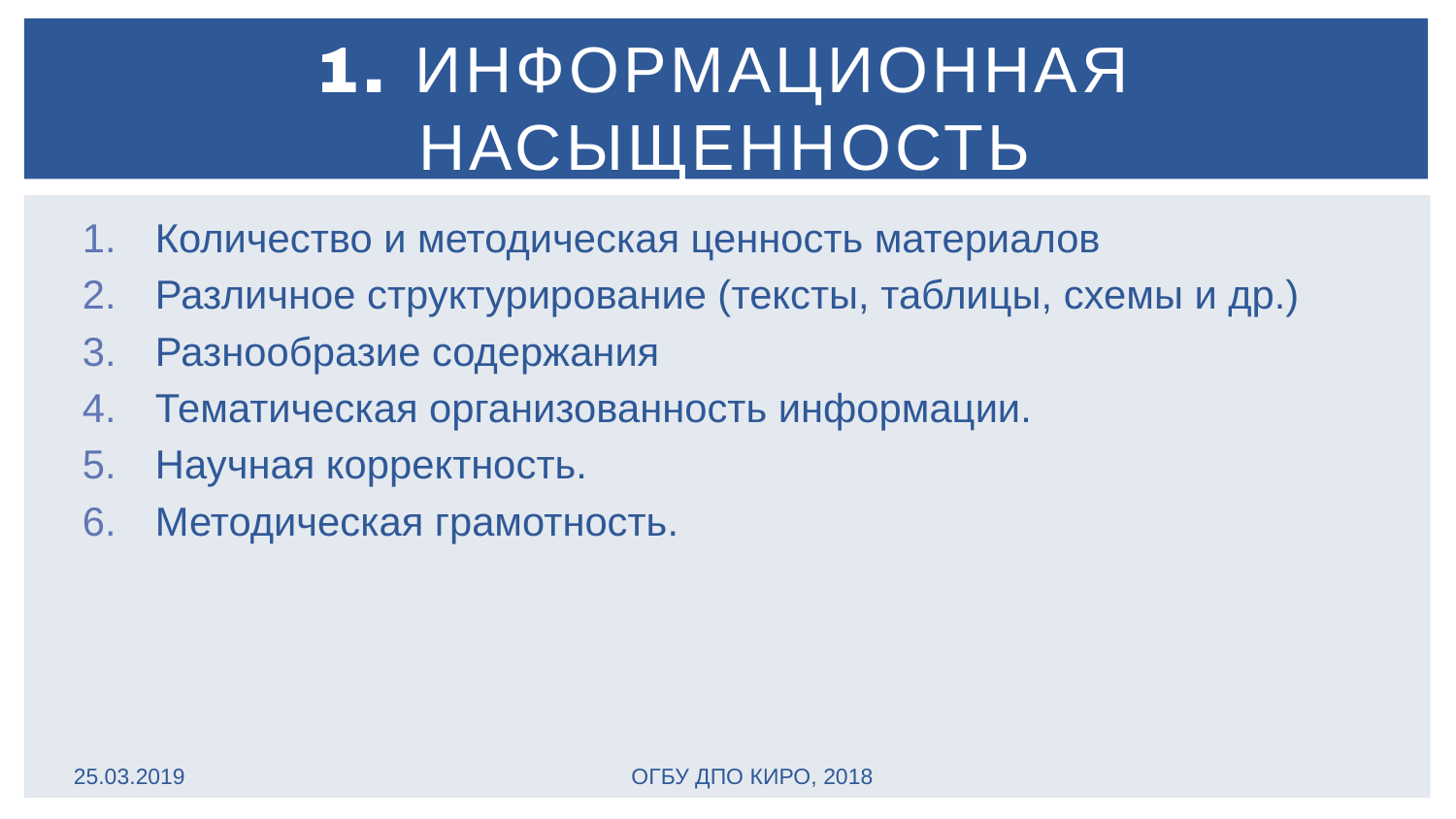

# 1. Информационная насыщенность
Количество и методическая ценность материалов
Различное структурирование (тексты, таблицы, схемы и др.)
Разнообразие содержания
Тематическая организованность информации.
Научная корректность.
Методическая грамотность.
25.03.2019
ОГБУ ДПО КИРО, 2018